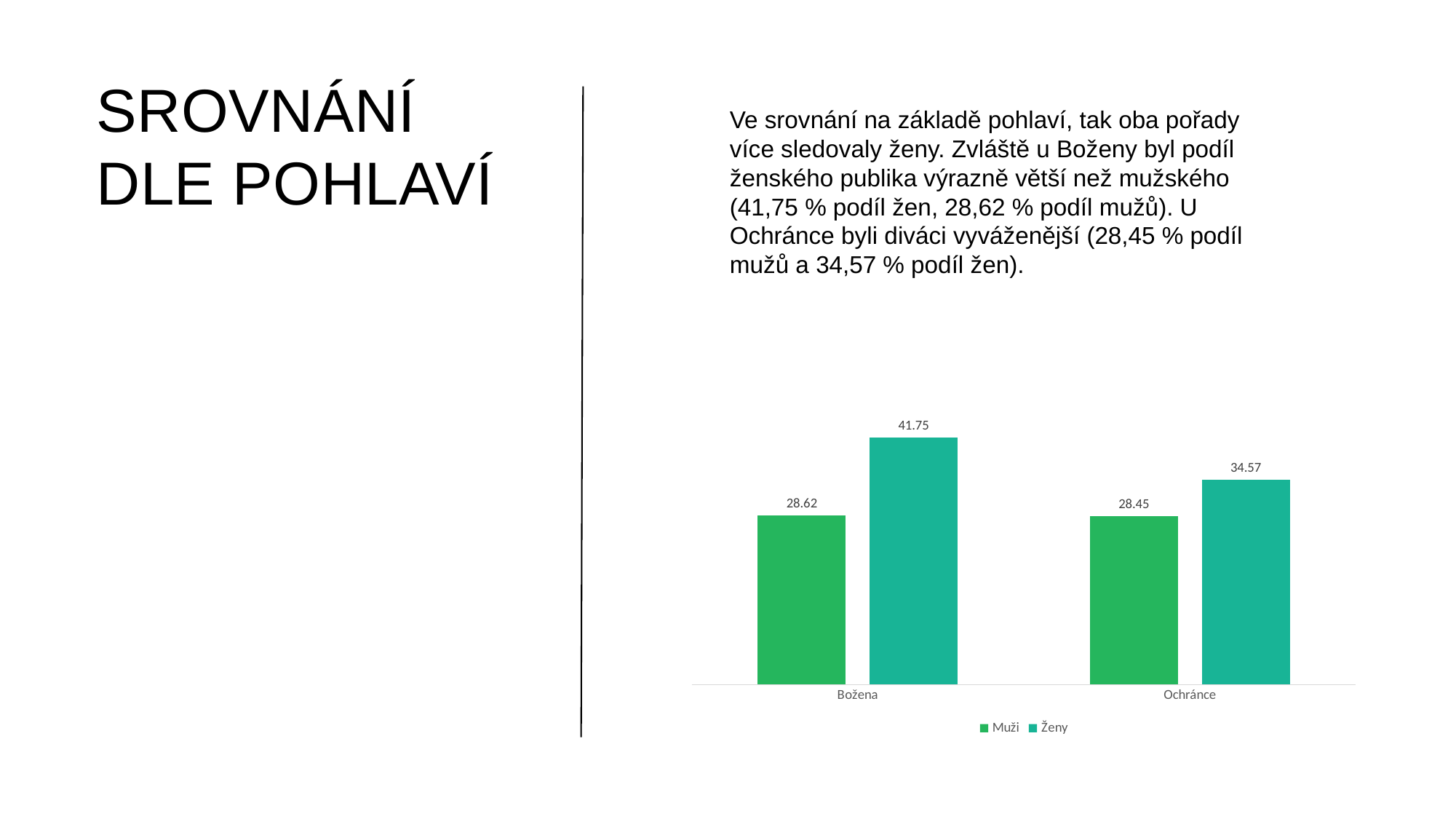

# srovnání dle pohlaví
Ve srovnání na základě pohlaví, tak oba pořady více sledovaly ženy. Zvláště u Boženy byl podíl ženského publika výrazně větší než mužského (41,75 % podíl žen, 28,62 % podíl mužů). U Ochránce byli diváci vyváženější (28,45 % podíl mužů a 34,57 % podíl žen).

### Chart

| Category | Muži | Ženy |
|---|---|---|
| Božena | 28.6179899269738 | 41.7501980514965 |
| Ochránce | 28.4474397448407 | 34.5686888055352 |